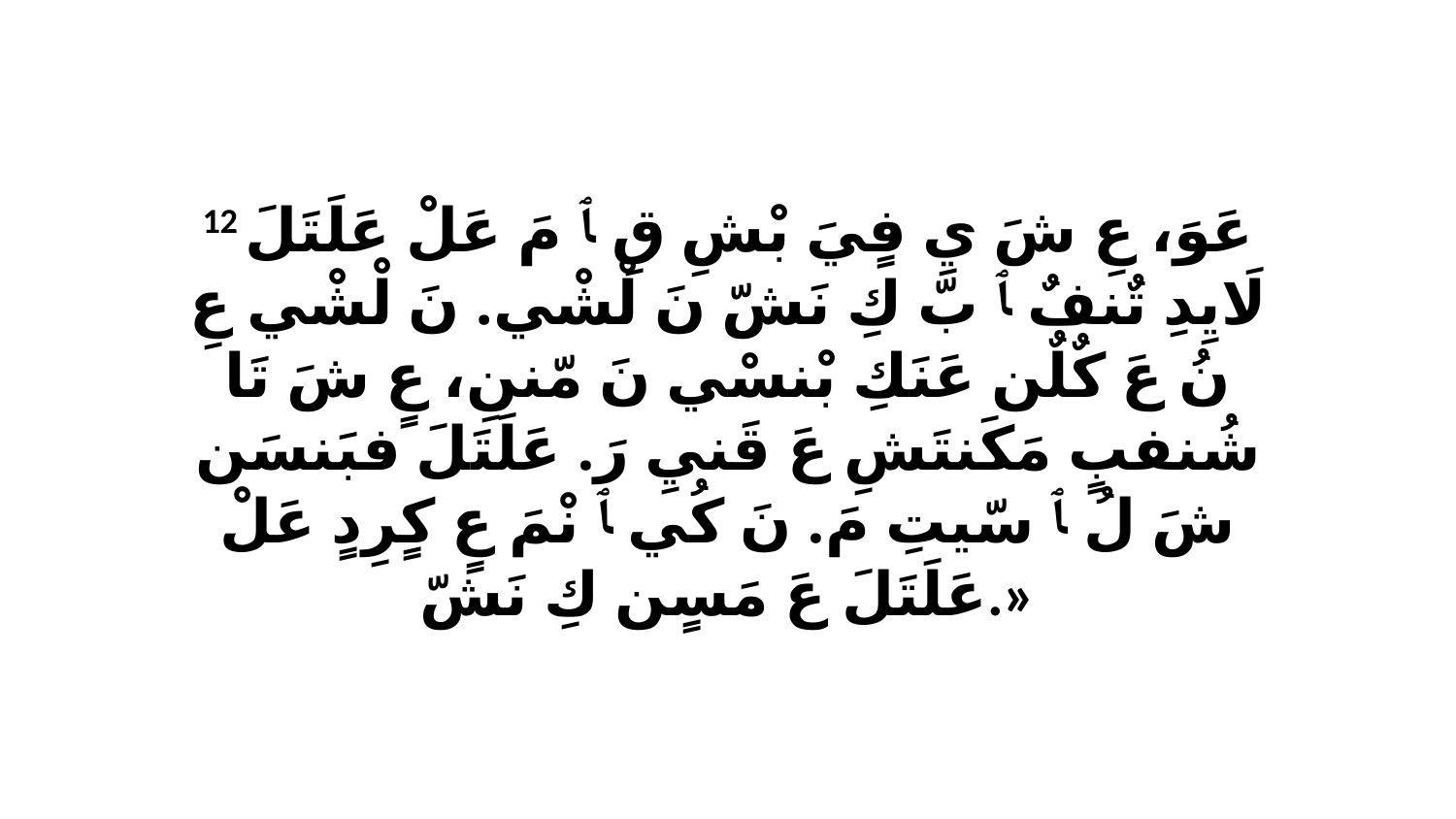

12 عَوَ، عِ شَ يِ فٍيَ بْشِ قِ ﭑ مَ عَلْ عَلَتَلَ لَايِدِ تٌنفٌ ﭑ بّ كِ نَشّ نَ لْشْي. نَ لْشْي عِ نُ عَ كٌلٌن عَنَكِ بْنسْي نَ مّننِ، عٍ شَ تَا شُنفبٍ مَكَنتَشِ عَ قَنيِ رَ. عَلَتَلَ فبَنسَن شَ لُ ﭑ سّيتِ مَ. نَ كُي ﭑ نْمَ عٍ كٍرِدٍ عَلْ عَلَتَلَ عَ مَسٍن كِ نَشّ.»